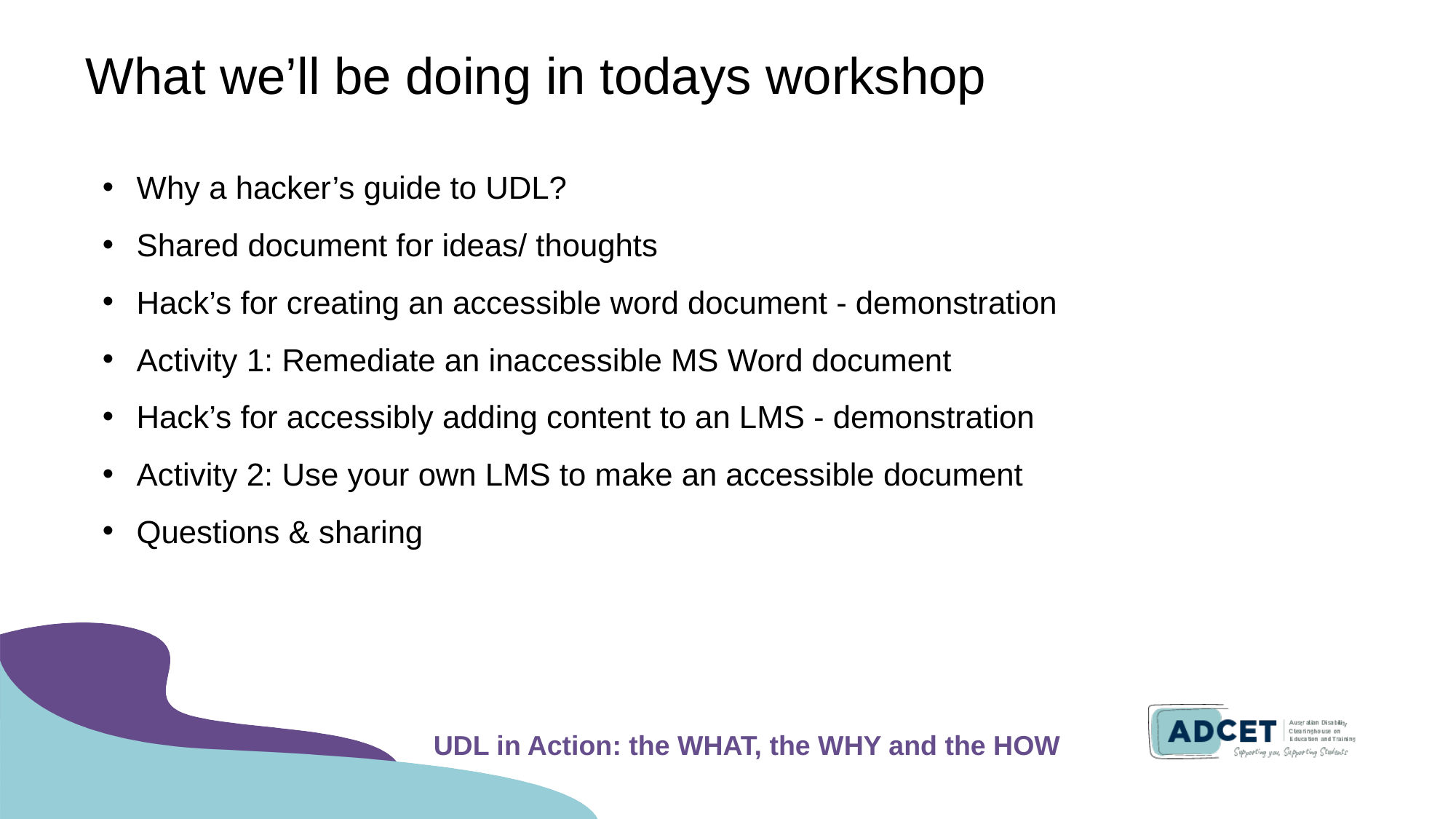

# What we’ll be doing in todays workshop
Why a hacker’s guide to UDL?
Shared document for ideas/ thoughts
Hack’s for creating an accessible word document - demonstration
Activity 1: Remediate an inaccessible MS Word document
Hack’s for accessibly adding content to an LMS - demonstration
Activity 2: Use your own LMS to make an accessible document
Questions & sharing